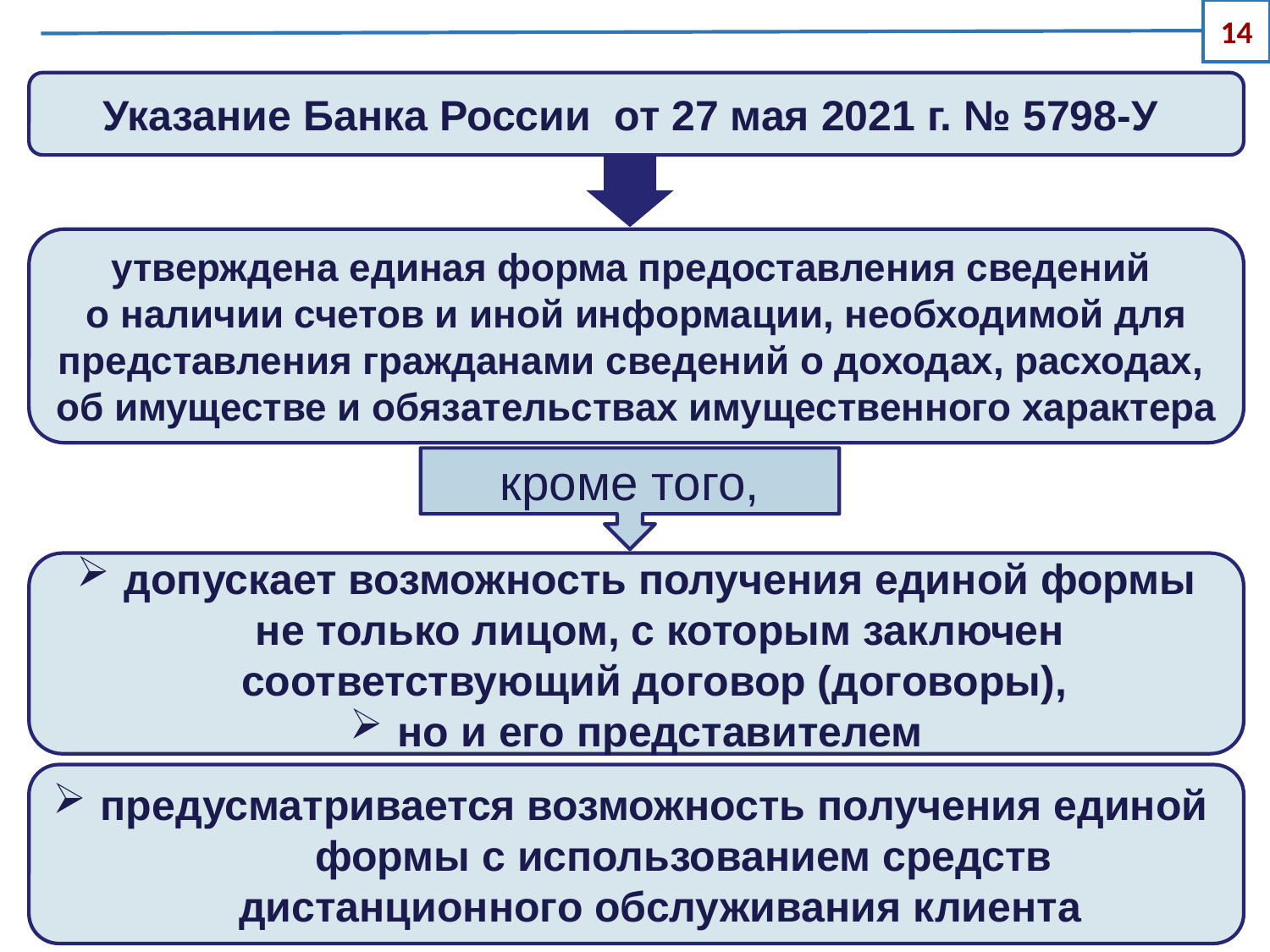

14
Указание Банка России  от 27 мая 2021 г. № 5798-У

утверждена единая форма предоставления сведений
о наличии счетов и иной информации, необходимой для представления гражданами сведений о доходах, расходах,
об имуществе и обязательствах имущественного характера
кроме того,
допускает возможность получения единой формы не только лицом, с которым заключен соответствующий договор (договоры),
но и его представителем
предусматривается возможность получения единой      формы с использованием средств дистанционного обслуживания клиента